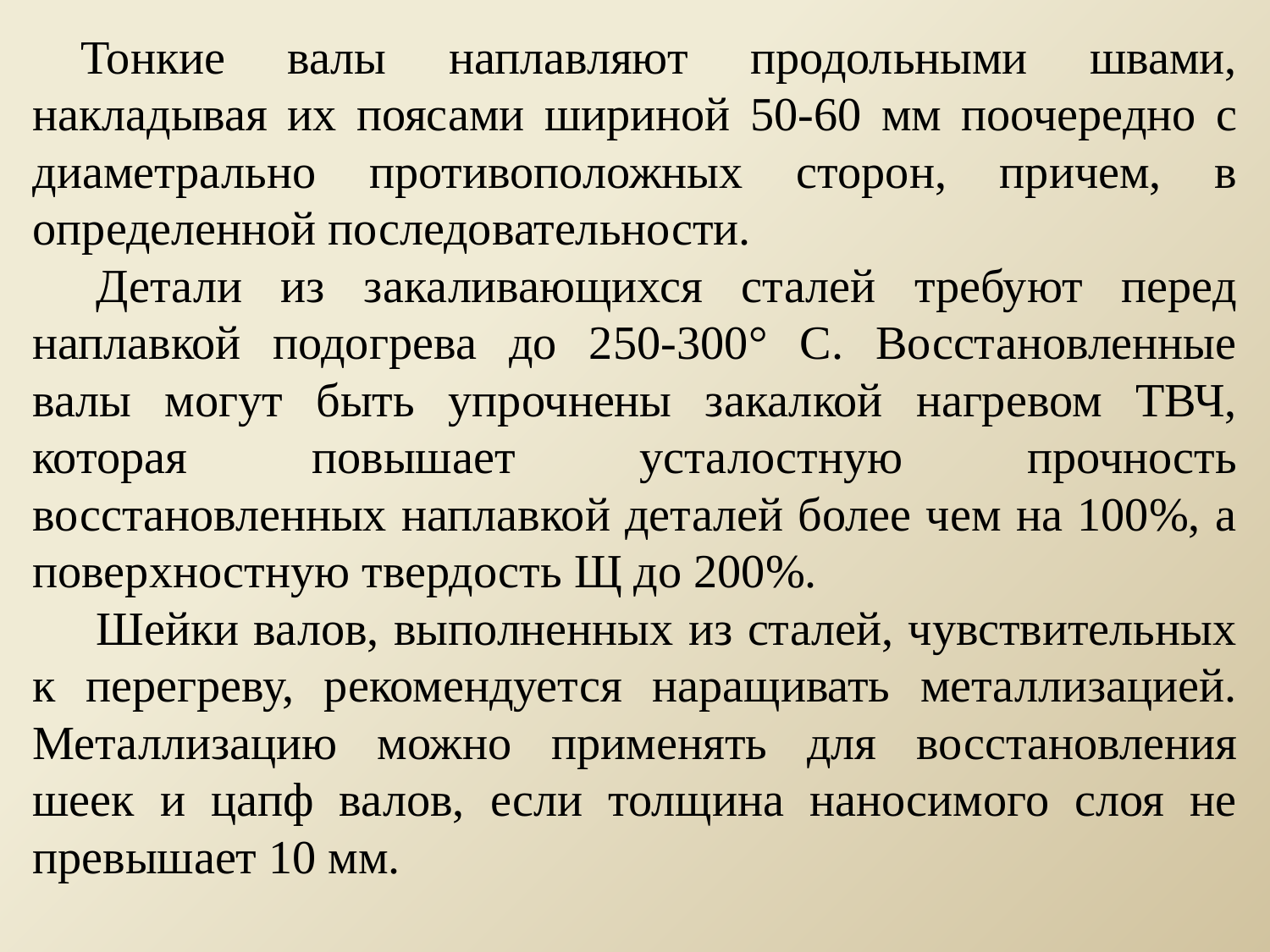

Тонкие валы наплавляют продольными швами, накладывая их поясами шириной 50-60 мм поочередно с диаметрально противоположных сторон, причем, в определенной последовательности.
Детали из закаливающихся сталей требуют перед наплавкой подогрева до 250-300° С. Восстановленные валы могут быть упрочнены закалкой нагревом ТВЧ, которая повышает усталостную прочность восстановленных наплавкой деталей более чем на 100%, а поверхностную твердость Щ до 200%.
Шейки валов, выполненных из сталей, чувствительных к перегреву, рекомендуется наращивать металлизацией. Металлизацию можно применять для восстановления шеек и цапф валов, если толщина наносимого слоя не превышает 10 мм.